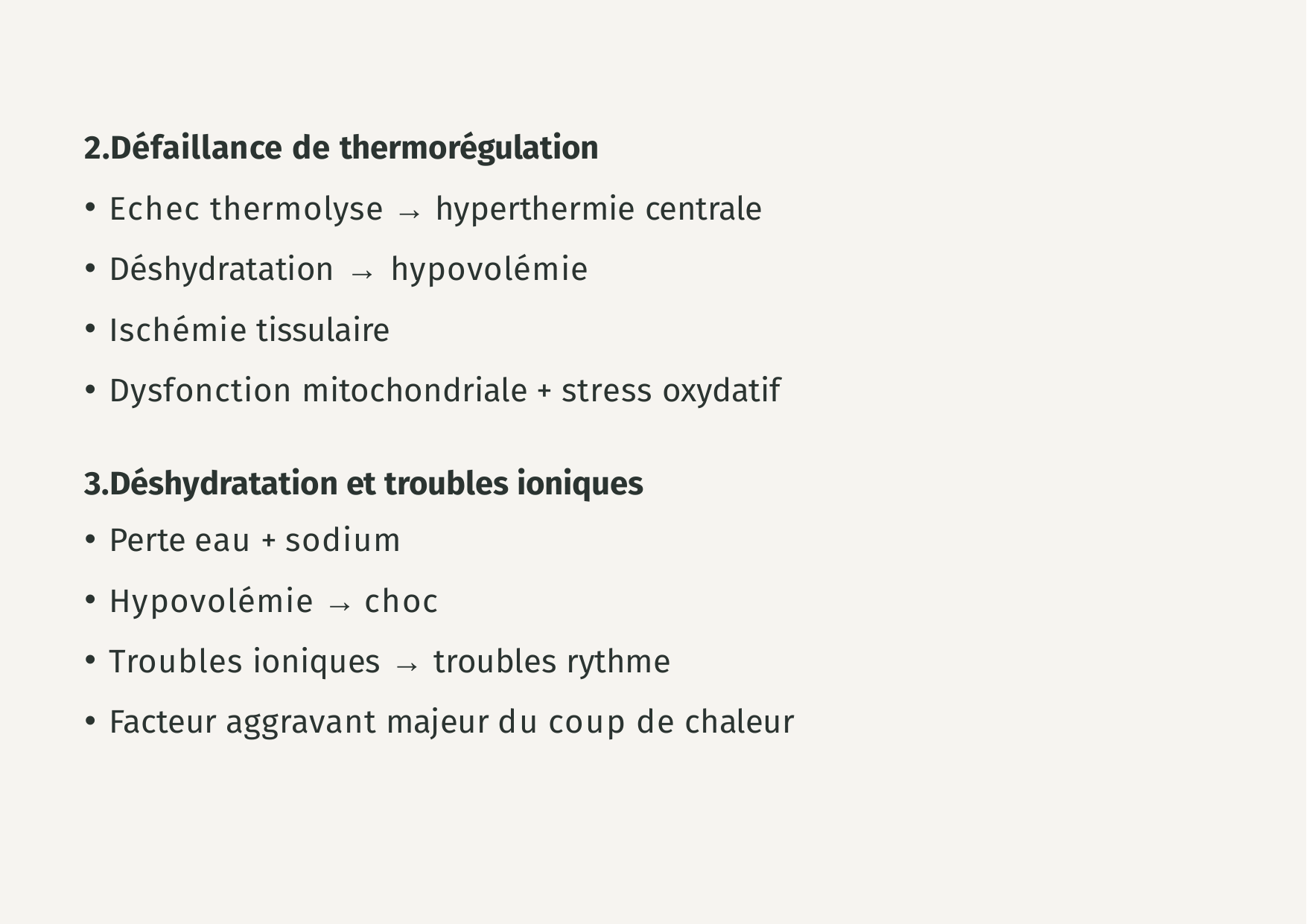

2.Défaillance de thermorégulation
Echec thermolyse → hyperthermie centrale
Déshydratation → hypovolémie
Ischémie tissulaire
Dysfonction mitochondriale + stress oxydatif

3.Déshydratation et troubles ioniques
Perte eau + sodium
Hypovolémie → choc
Troubles ioniques → troubles rythme
Facteur aggravant majeur du coup de chaleur